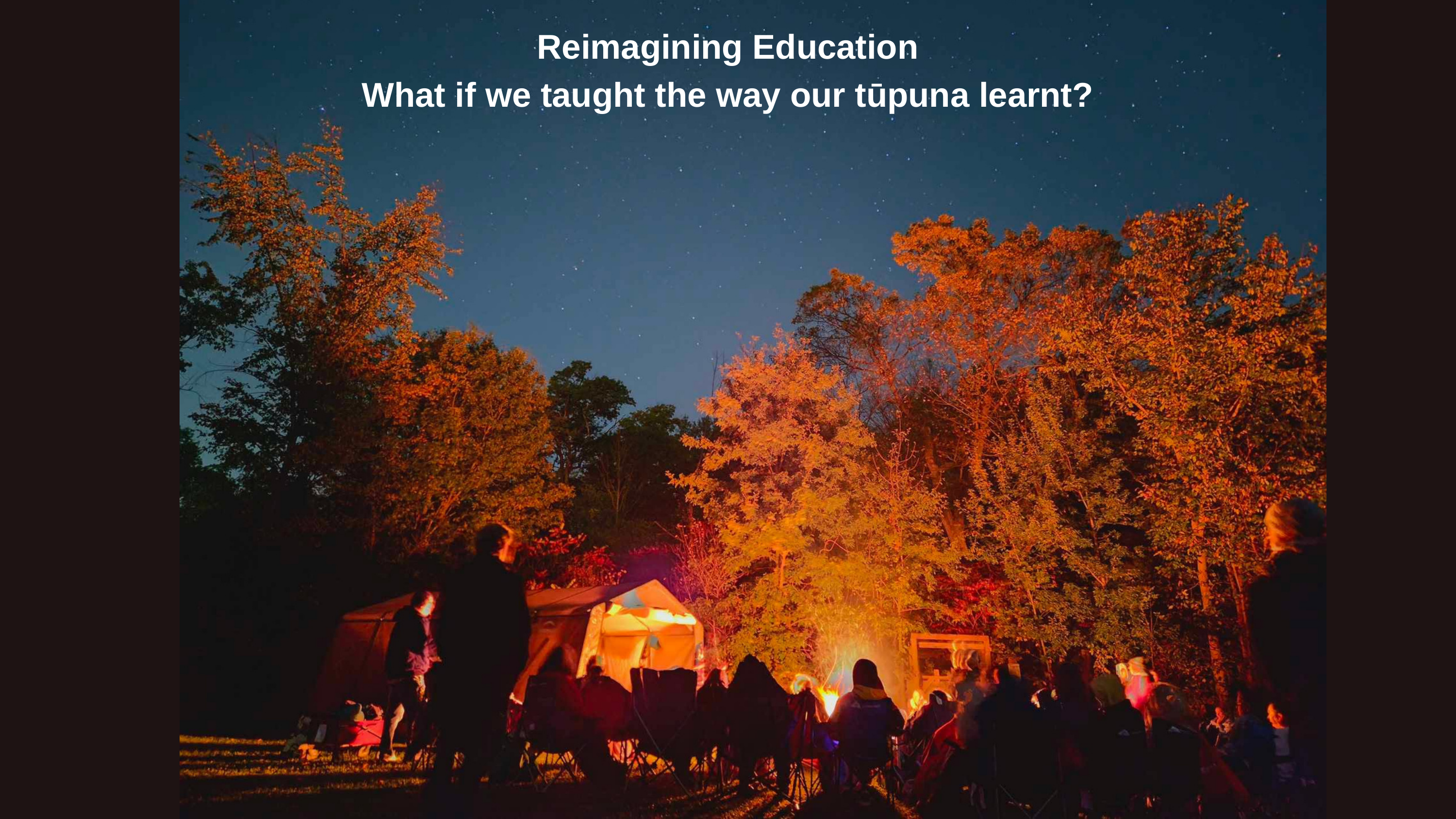

Reimagining Education
What if we taught the way our tūpuna learnt?